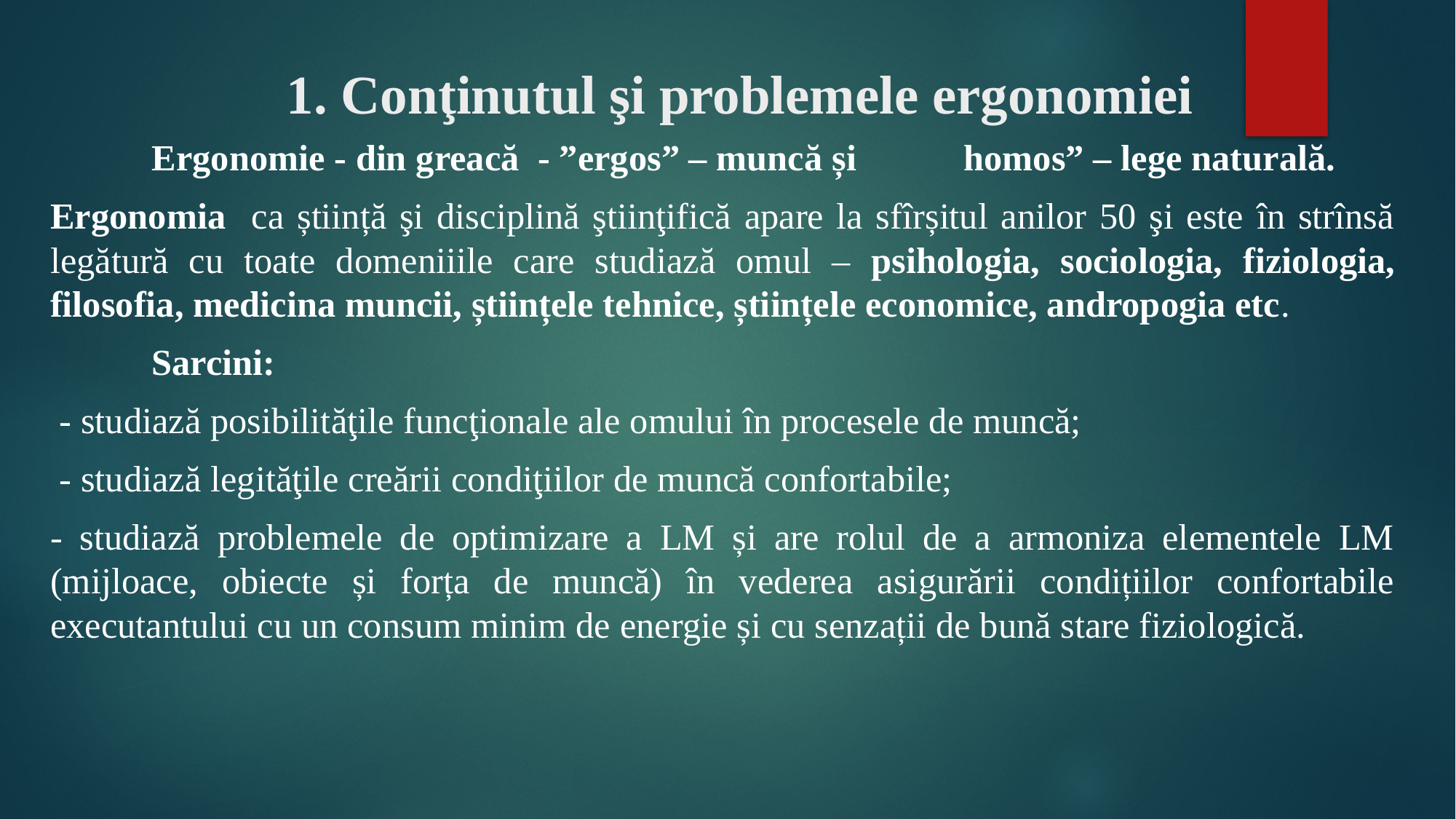

# 1. Conţinutul şi problemele ergonomiei
	Ergonomie - din greacă  - ”ergos” – muncă și 	homos” – lege naturală.
Ergonomia  ca știință şi disciplină ştiinţifică apare la sfîrșitul anilor 50 şi este în strînsă legătură cu toate domeniiile care studiază omul – psihologia, sociologia, fiziologia, filosofia, medicina muncii, științele tehnice, științele economice, andropogia etc.
		Sarcini:
 - studiază posibilităţile funcţionale ale omului în procesele de muncă;
 - studiază legităţile creării condiţiilor de muncă confortabile;
- studiază problemele de optimizare a LM și are rolul de a armoniza elementele LM (mijloace, obiecte și forța de muncă) în vederea asigurării condițiilor confortabile executantului cu un consum minim de energie și cu senzații de bună stare fiziologică.